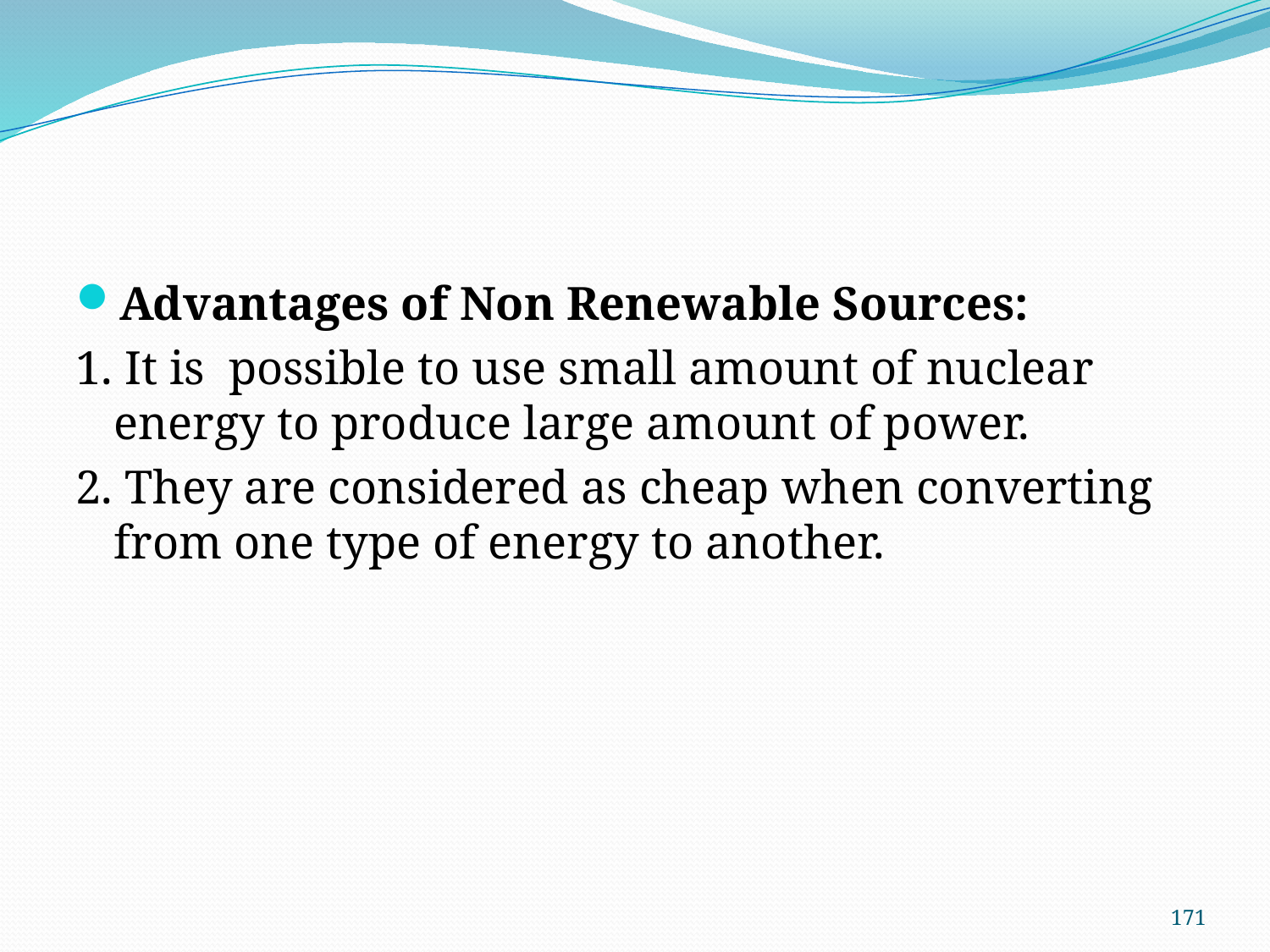

#
Advantages of Non Renewable Sources:
1. It is  possible to use small amount of nuclear energy to produce large amount of power.
2. They are considered as cheap when converting from one type of energy to another.

171